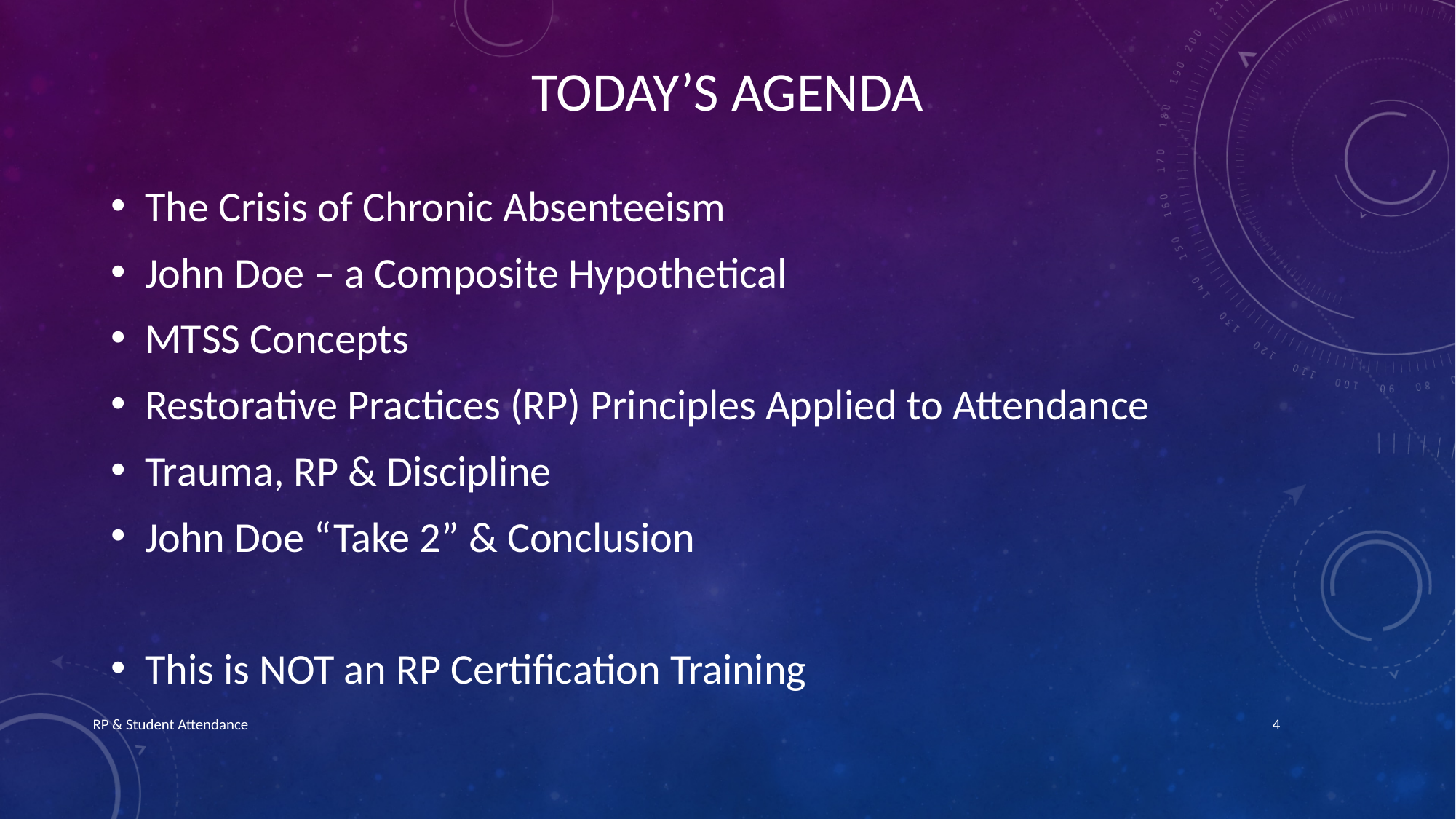

# TODAY’S AGENDA
The Crisis of Chronic Absenteeism
John Doe – a Composite Hypothetical
MTSS Concepts
Restorative Practices (RP) Principles Applied to Attendance
Trauma, RP & Discipline
John Doe “Take 2” & Conclusion

This is NOT an RP Certification Training
RP & Student Attendance
4